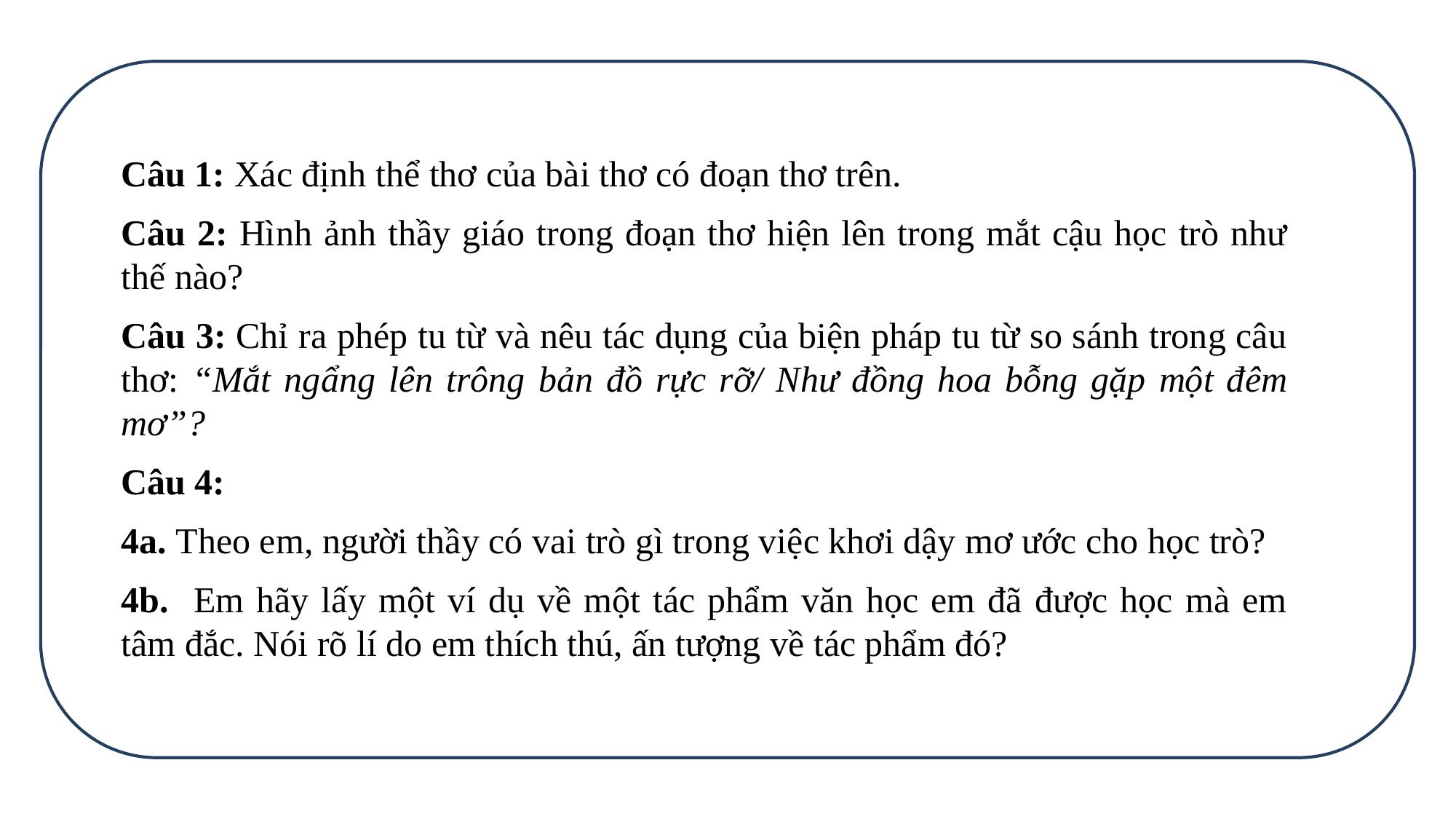

Câu 1: Xác định thể thơ của bài thơ có đoạn thơ trên.
Câu 2: Hình ảnh thầy giáo trong đoạn thơ hiện lên trong mắt cậu học trò như thế nào?
Câu 3: Chỉ ra phép tu từ và nêu tác dụng của biện pháp tu từ so sánh trong câu thơ: “Mắt ngẩng lên trông bản đồ rực rỡ/ Như đồng hoa bỗng gặp một đêm mơ”?
Câu 4:
4a. Theo em, người thầy có vai trò gì trong việc khơi dậy mơ ước cho học trò?
4b.  Em hãy lấy một ví dụ về một tác phẩm văn học em đã được học mà em tâm đắc. Nói rõ lí do em thích thú, ấn tượng về tác phẩm đó?